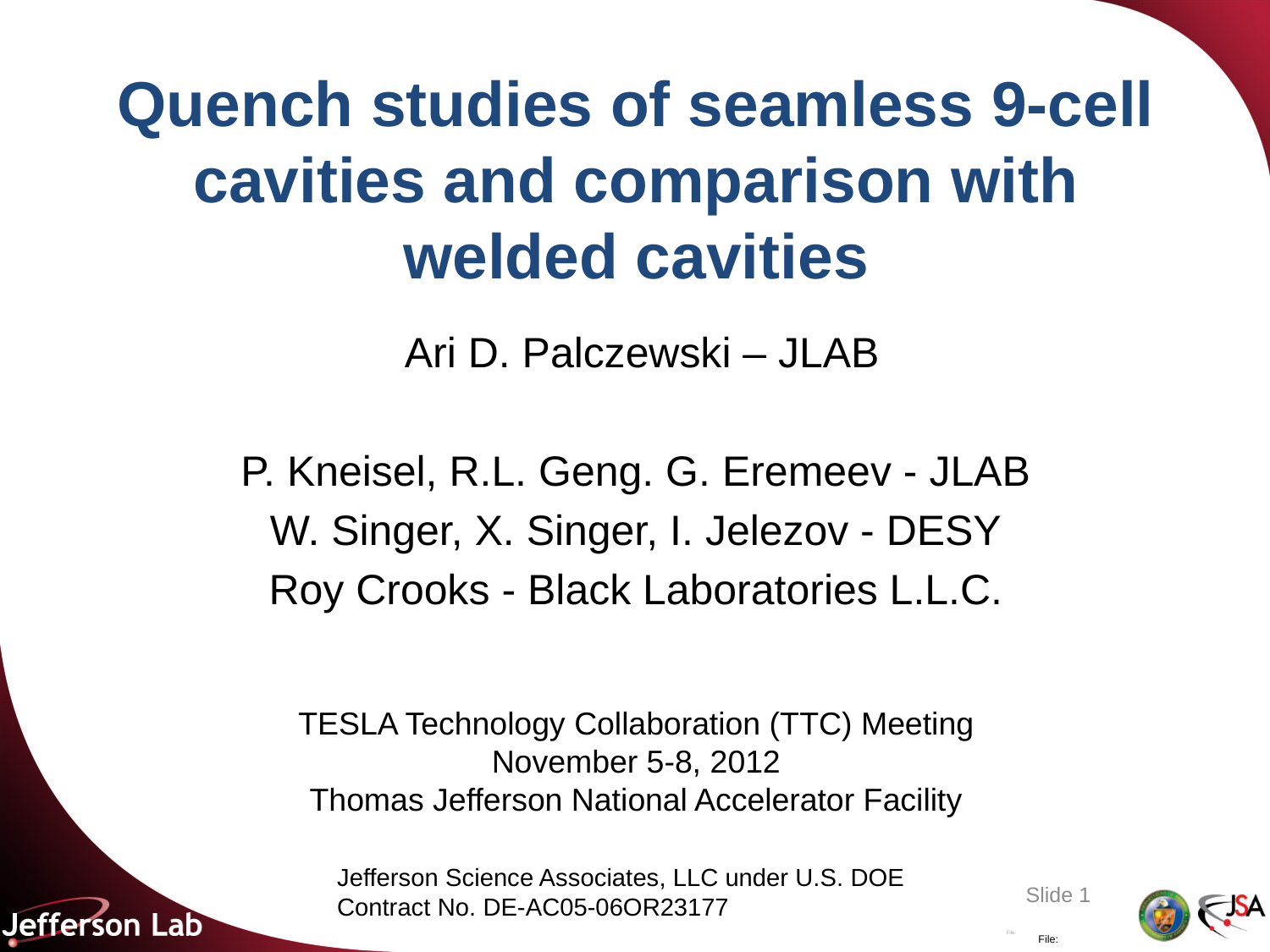

# Quench studies of seamless 9-cell cavities and comparison with welded cavities
 Ari D. Palczewski – JLAB

P. Kneisel, R.L. Geng. G. Eremeev - JLAB
W. Singer, X. Singer, I. Jelezov - DESY
Roy Crooks - Black Laboratories L.L.C.
TESLA Technology Collaboration (TTC) Meeting
November 5-8, 2012
Thomas Jefferson National Accelerator Facility
Jefferson Science Associates, LLC under U.S. DOE Contract No. DE-AC05-06OR23177
Slide 1